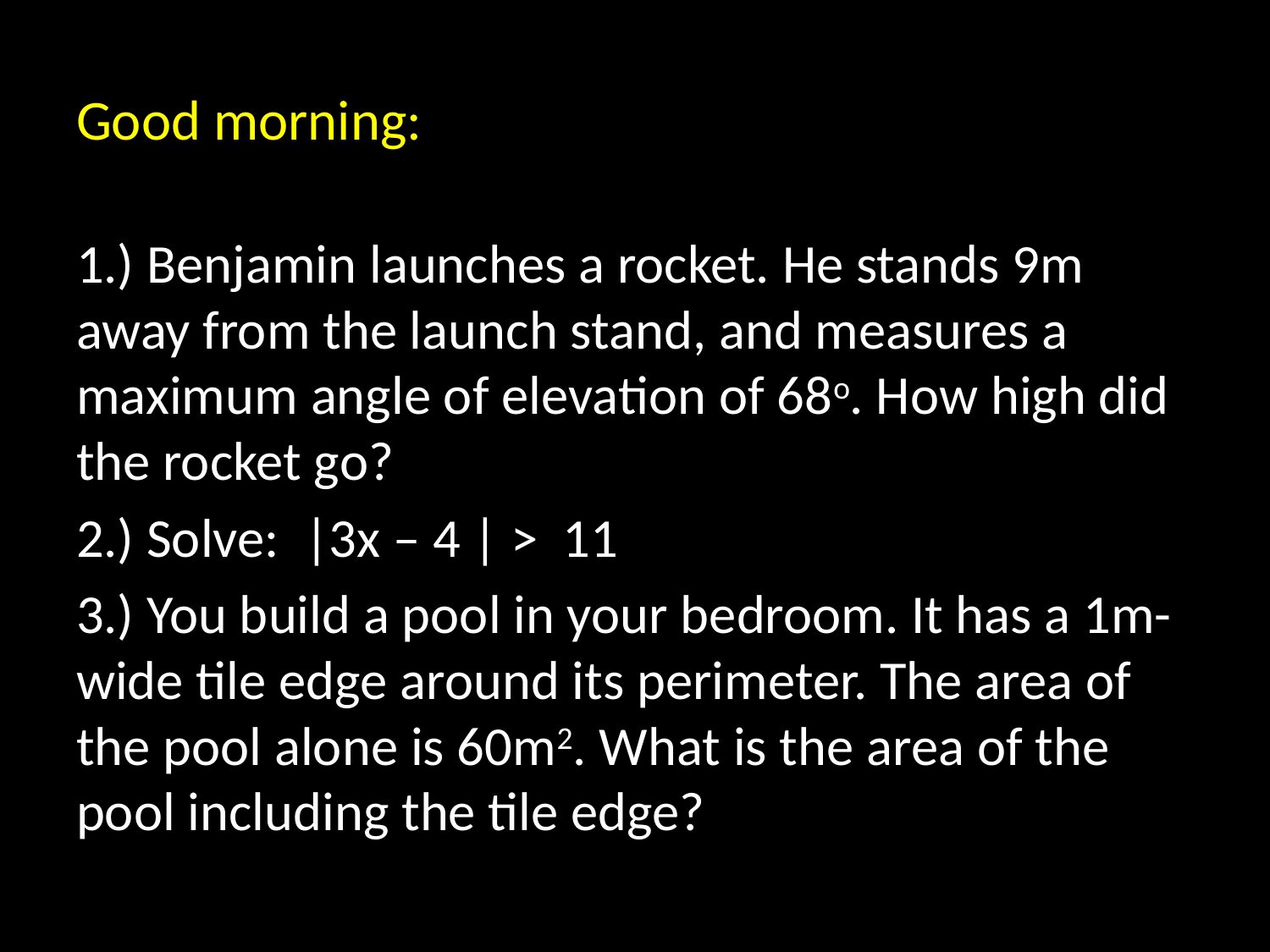

# Good morning:
1.) Benjamin launches a rocket. He stands 9m away from the launch stand, and measures a maximum angle of elevation of 68o. How high did the rocket go?
2.) Solve:  |3x – 4 | >  11
3.) You build a pool in your bedroom. It has a 1m-wide tile edge around its perimeter. The area of the pool alone is 60m2. What is the area of the pool including the tile edge?